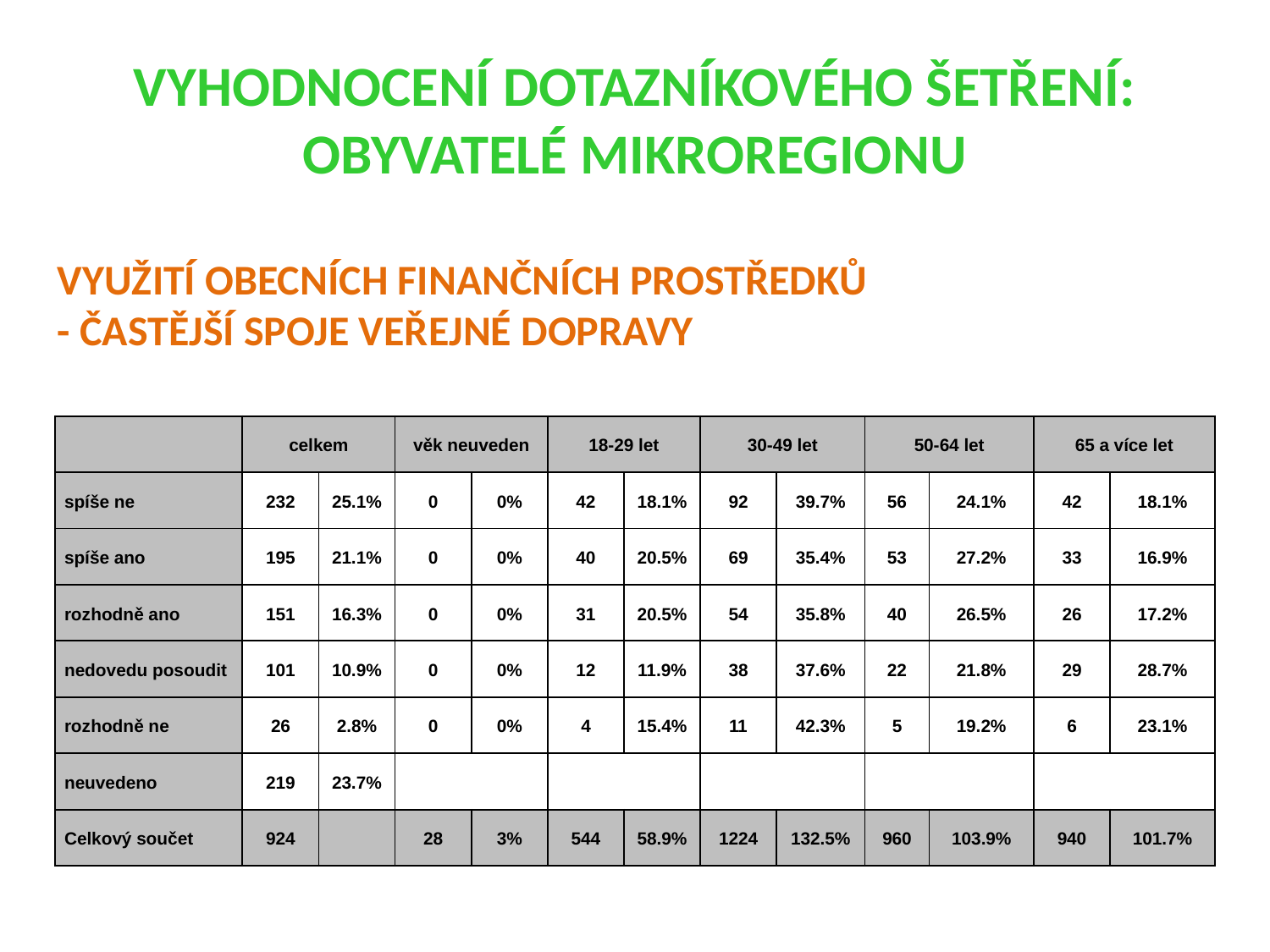

# Vyhodnocení dotazníkového šetření: obyvatelé mikroregionu
Využití obecních finančních prostředků
- Častější spoje veřejné dopravy
|  | celkem |  | věk neuveden |  | 18-29 let |  | 30-49 let |  | 50-64 let |  | 65 a více let |  |
| --- | --- | --- | --- | --- | --- | --- | --- | --- | --- | --- | --- | --- |
| spíše ne | 232 | 25.1% | 0 | 0% | 42 | 18.1% | 92 | 39.7% | 56 | 24.1% | 42 | 18.1% |
| spíše ano | 195 | 21.1% | 0 | 0% | 40 | 20.5% | 69 | 35.4% | 53 | 27.2% | 33 | 16.9% |
| rozhodně ano | 151 | 16.3% | 0 | 0% | 31 | 20.5% | 54 | 35.8% | 40 | 26.5% | 26 | 17.2% |
| nedovedu posoudit | 101 | 10.9% | 0 | 0% | 12 | 11.9% | 38 | 37.6% | 22 | 21.8% | 29 | 28.7% |
| rozhodně ne | 26 | 2.8% | 0 | 0% | 4 | 15.4% | 11 | 42.3% | 5 | 19.2% | 6 | 23.1% |
| neuvedeno | 219 | 23.7% |  |  |  |  |  |  |  |  |  |  |
| Celkový součet | 924 |  | 28 | 3% | 544 | 58.9% | 1224 | 132.5% | 960 | 103.9% | 940 | 101.7% |